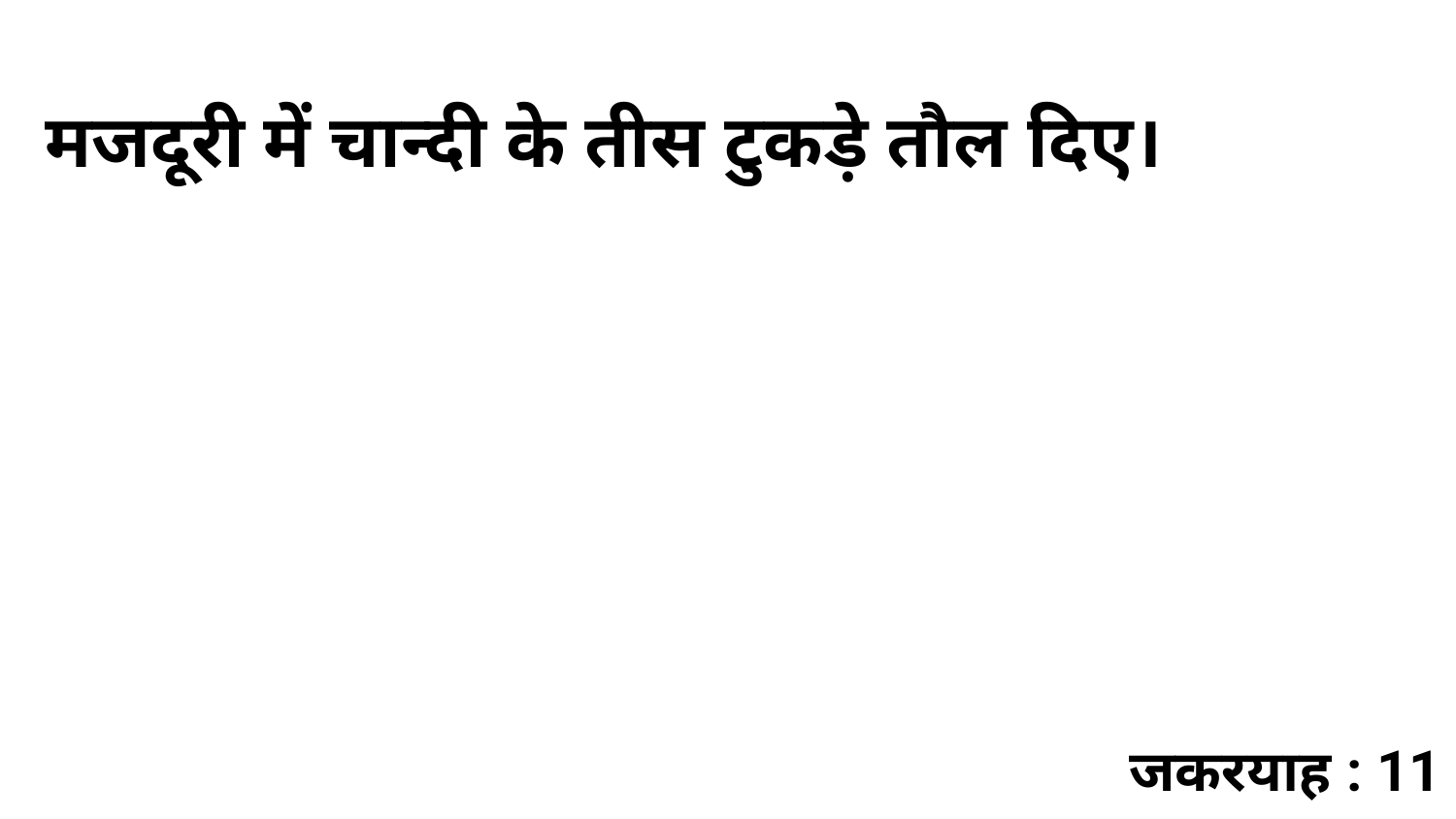

मजदूरी में चान्दी के तीस टुकड़े तौल दिए।
जकरयाह : 11